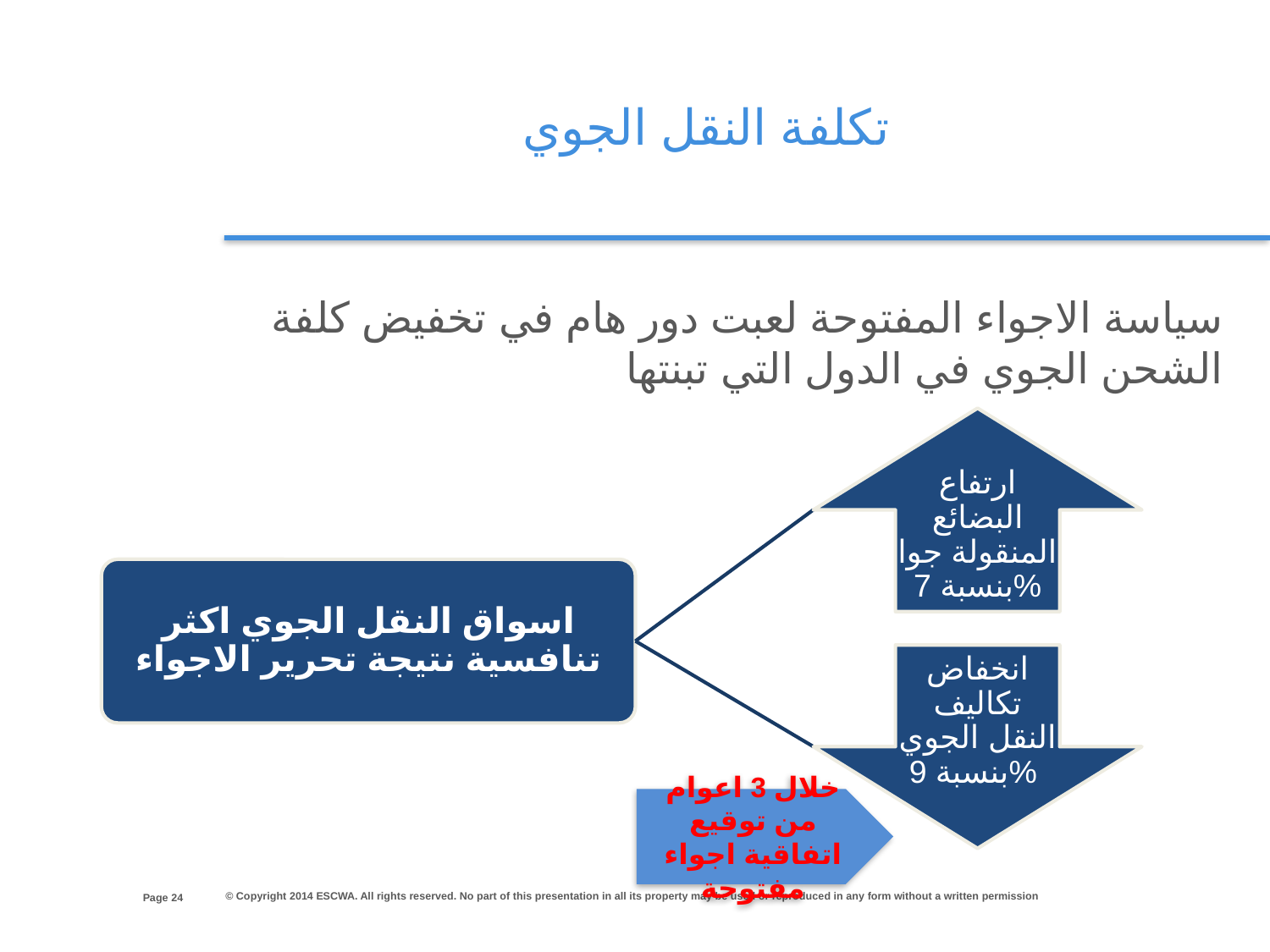

تكلفة النقل الجوي
سياسة الاجواء المفتوحة لعبت دور هام في تخفيض كلفة الشحن الجوي في الدول التي تبنتها
اسواق النقل الجوي اكثر تنافسية نتيجة تحرير الاجواء

ارتفاع البضائع المنقولة جوا بنسبة 7%

انخفاض تكاليف النقل الجوي بنسبة 9%
خلال 3 اعوام من توقيع اتفاقية اجواء مفتوحة